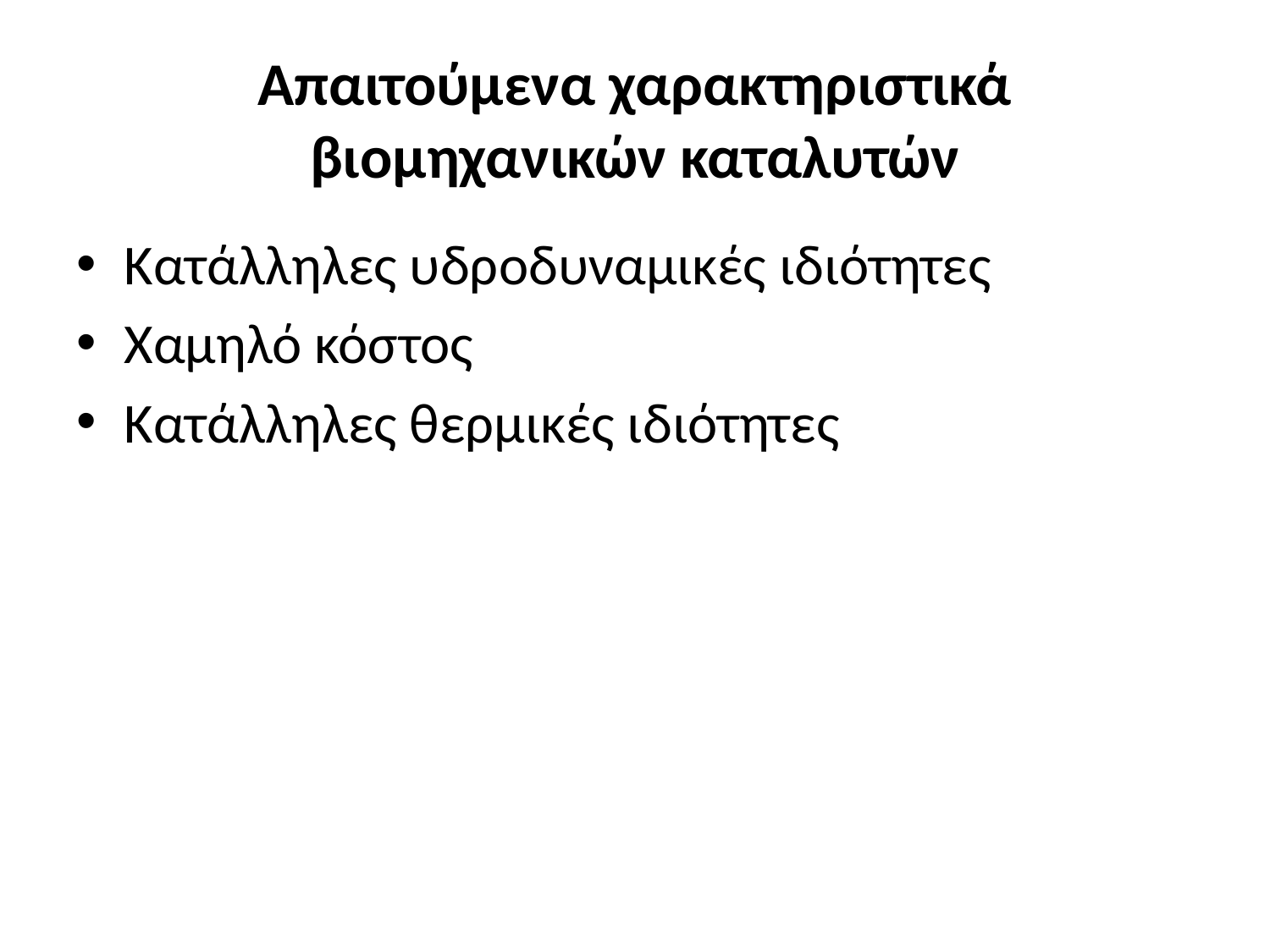

# Απαιτούμενα χαρακτηριστικά βιομηχανικών καταλυτών
Κατάλληλες υδροδυναμικές ιδιότητες
Χαμηλό κόστος
Κατάλληλες θερμικές ιδιότητες